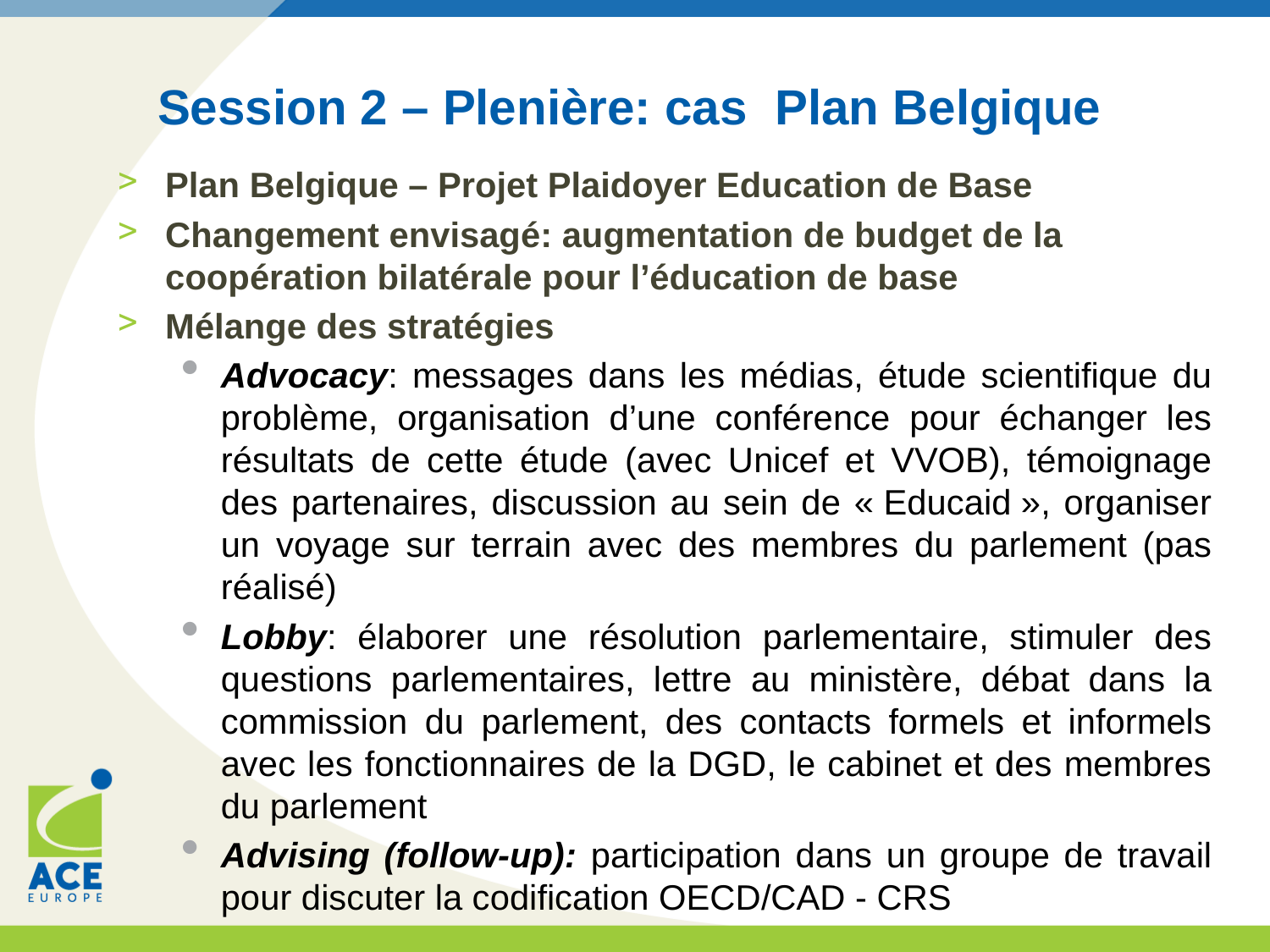

# Session 2 – Plenière: cas  Plan Belgique
Plan Belgique – Projet Plaidoyer Education de Base
Changement envisagé: augmentation de budget de la coopération bilatérale pour l’éducation de base
Mélange des stratégies
Advocacy: messages dans les médias, étude scientifique du problème, organisation d’une conférence pour échanger les résultats de cette étude (avec Unicef et VVOB), témoignage des partenaires, discussion au sein de « Educaid », organiser un voyage sur terrain avec des membres du parlement (pas réalisé)
Lobby: élaborer une résolution parlementaire, stimuler des questions parlementaires, lettre au ministère, débat dans la commission du parlement, des contacts formels et informels avec les fonctionnaires de la DGD, le cabinet et des membres du parlement
Advising (follow-up): participation dans un groupe de travail pour discuter la codification OECD/CAD - CRS